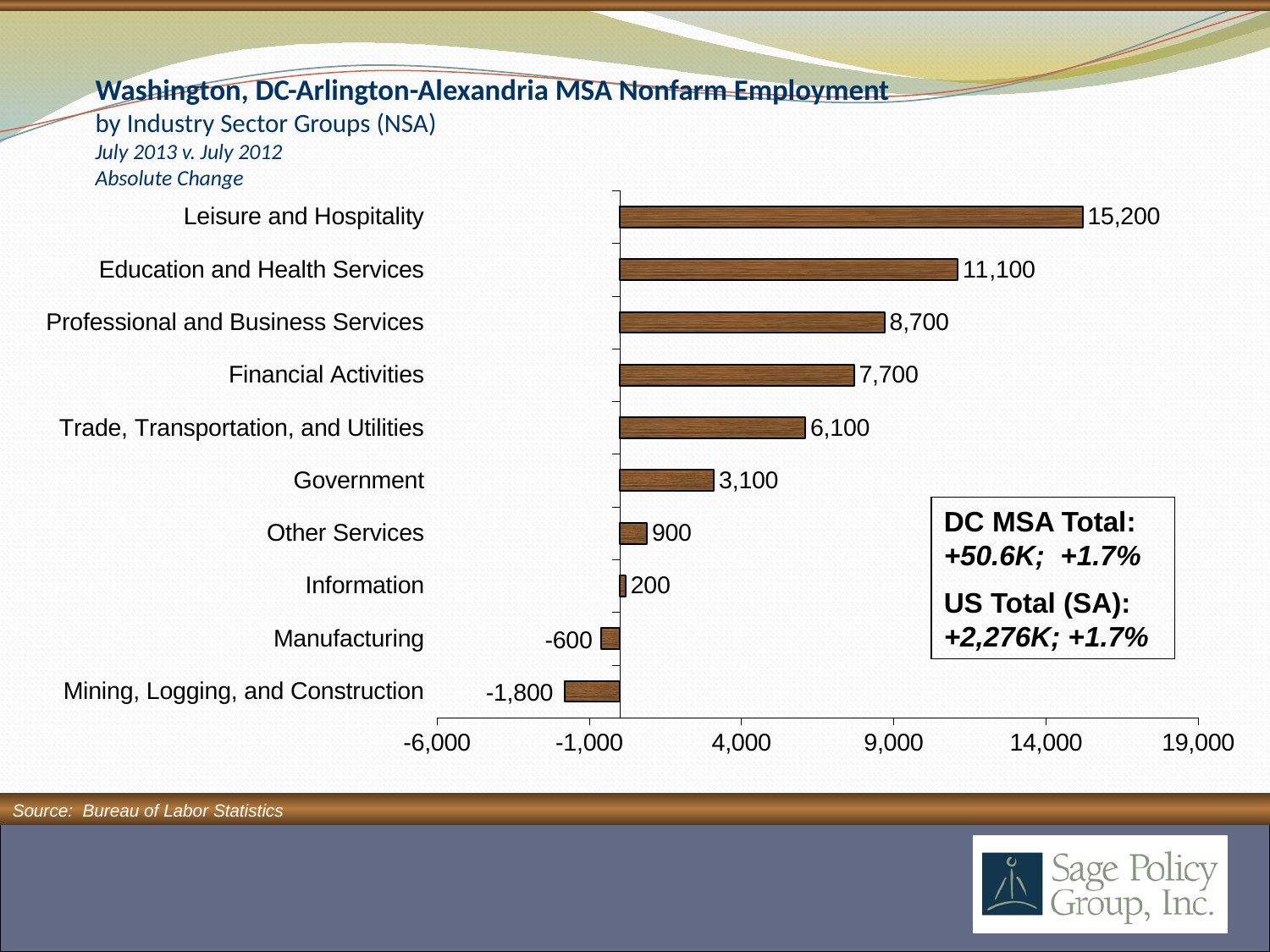

# Washington, DC-Arlington-Alexandria MSA Nonfarm Employment by Industry Sector Groups (NSA) July 2013 v. July 2012 Absolute Change

### Chart

| Category |  |
|---|---|
| Mining, Logging, and Construction | -1800.0 |
| Manufacturing | -600.0 |
| Information | 200.0 |
| Other Services | 900.0 |
| Government | 3100.0 |
| Trade, Transportation, and Utilities | 6100.0 |
| Financial Activities | 7700.0 |
| Professional and Business Services | 8700.0 |
| Education and Health Services | 11100.0 |
| Leisure and Hospitality | 15200.0 |
DC MSA Total:  +50.6K;  +1.7%
US Total (SA): +2,276K; +1.7%
Source:  Bureau of Labor Statistics